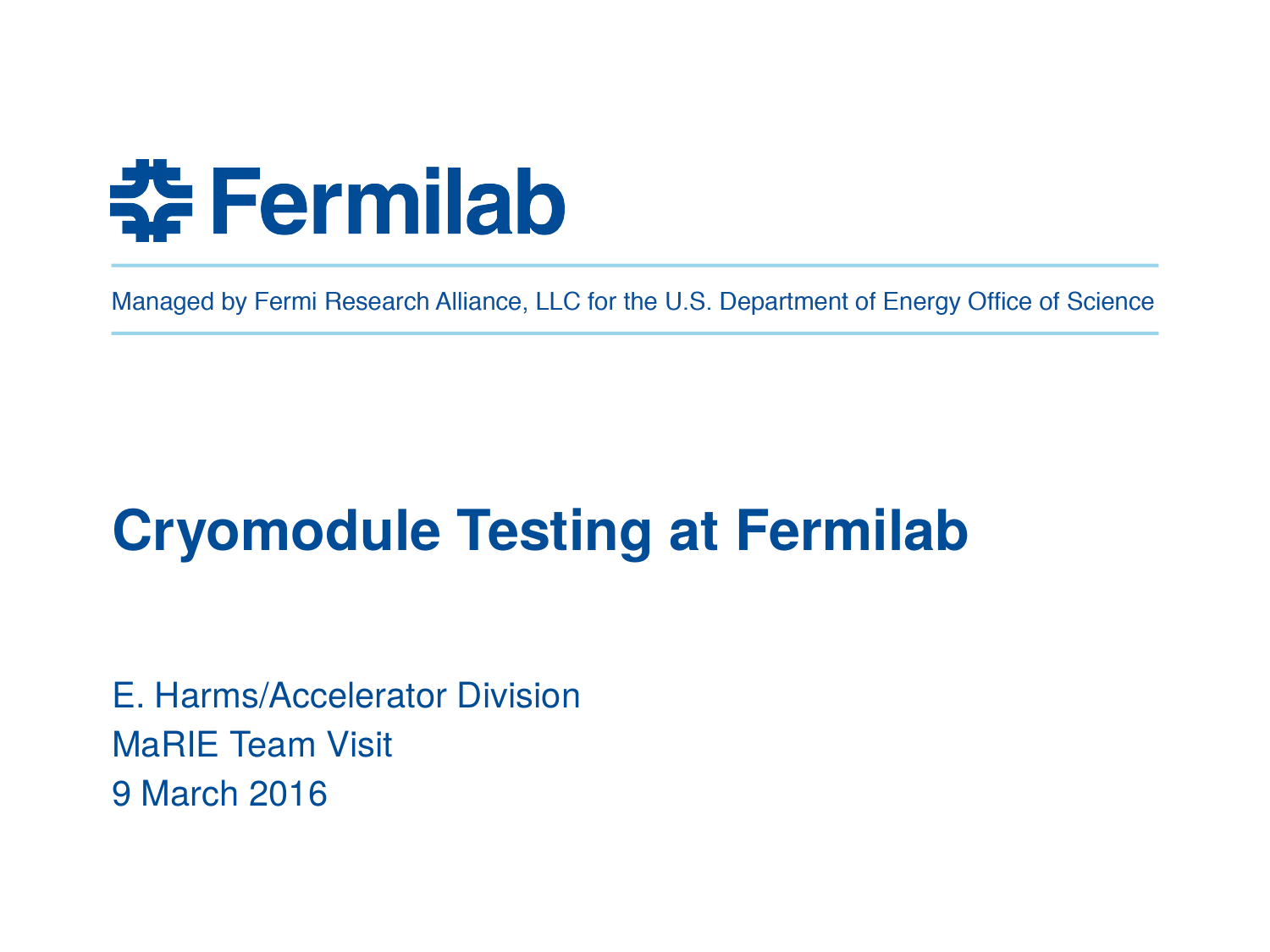

# Cryomodule Testing at Fermilab
E. Harms/Accelerator Division
MaRIE Team Visit
9 March 2016